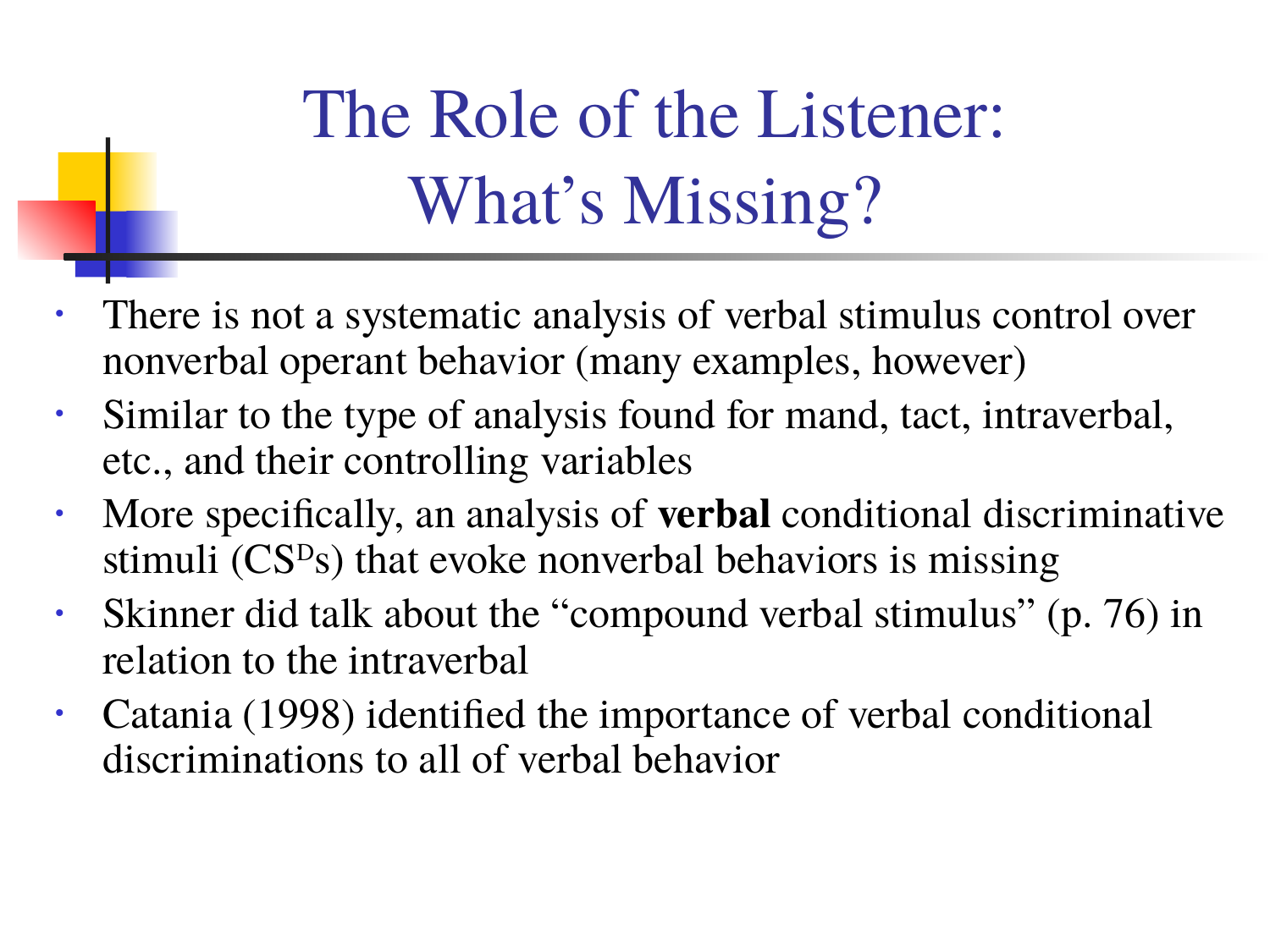

# The Role of the Listener: What’s Missing?
There is not a systematic analysis of verbal stimulus control over nonverbal operant behavior (many examples, however)
Similar to the type of analysis found for mand, tact, intraverbal, etc., and their controlling variables
More specifically, an analysis of verbal conditional discriminative stimuli (CSDs) that evoke nonverbal behaviors is missing
Skinner did talk about the “compound verbal stimulus” (p. 76) in relation to the intraverbal
Catania (1998) identified the importance of verbal conditional discriminations to all of verbal behavior